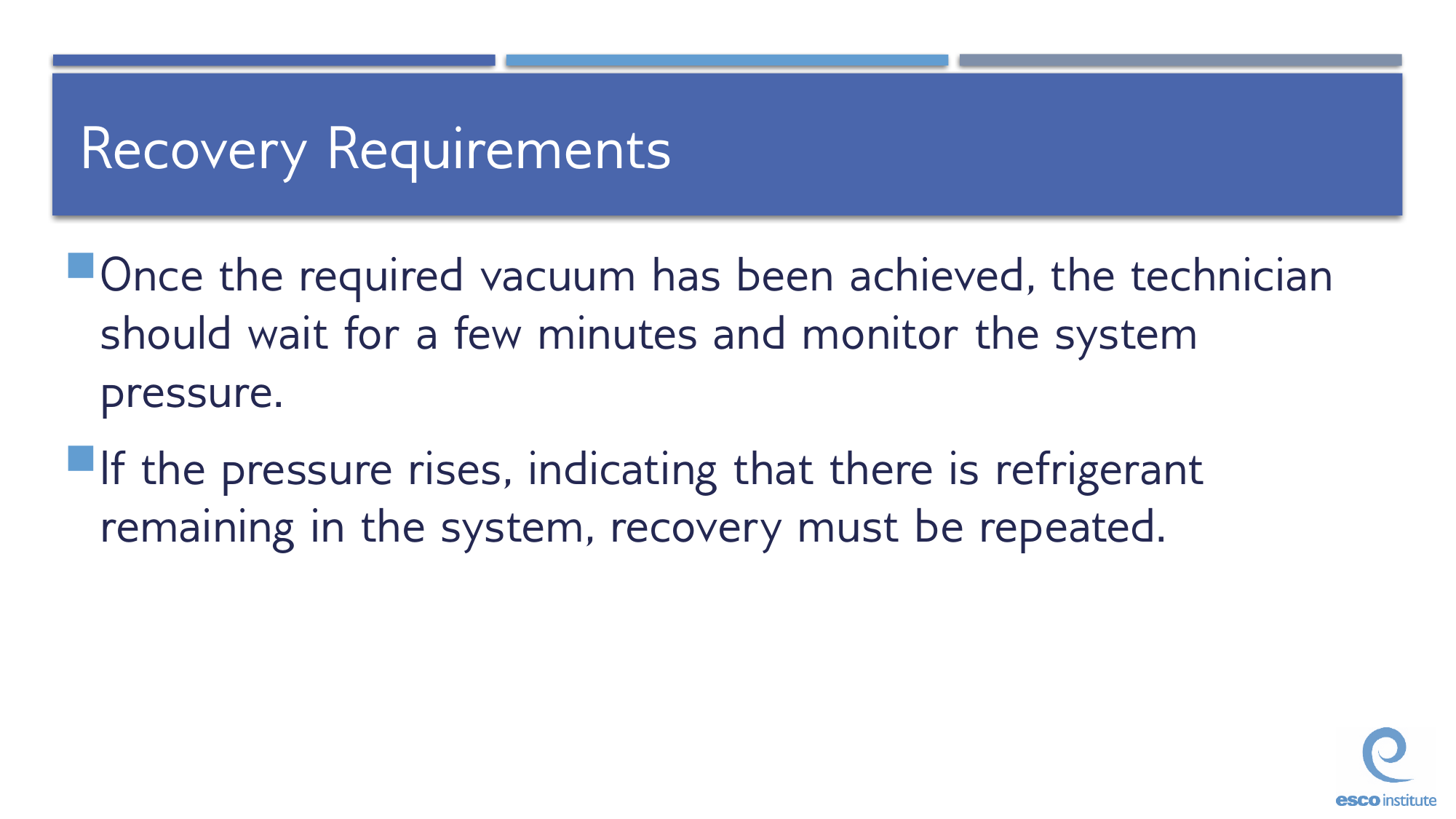

# Recovery Requirements
Once the required vacuum has been achieved, the technician should wait for a few minutes and monitor the system pressure.
If the pressure rises, indicating that there is refrigerant remaining in the system, recovery must be repeated.